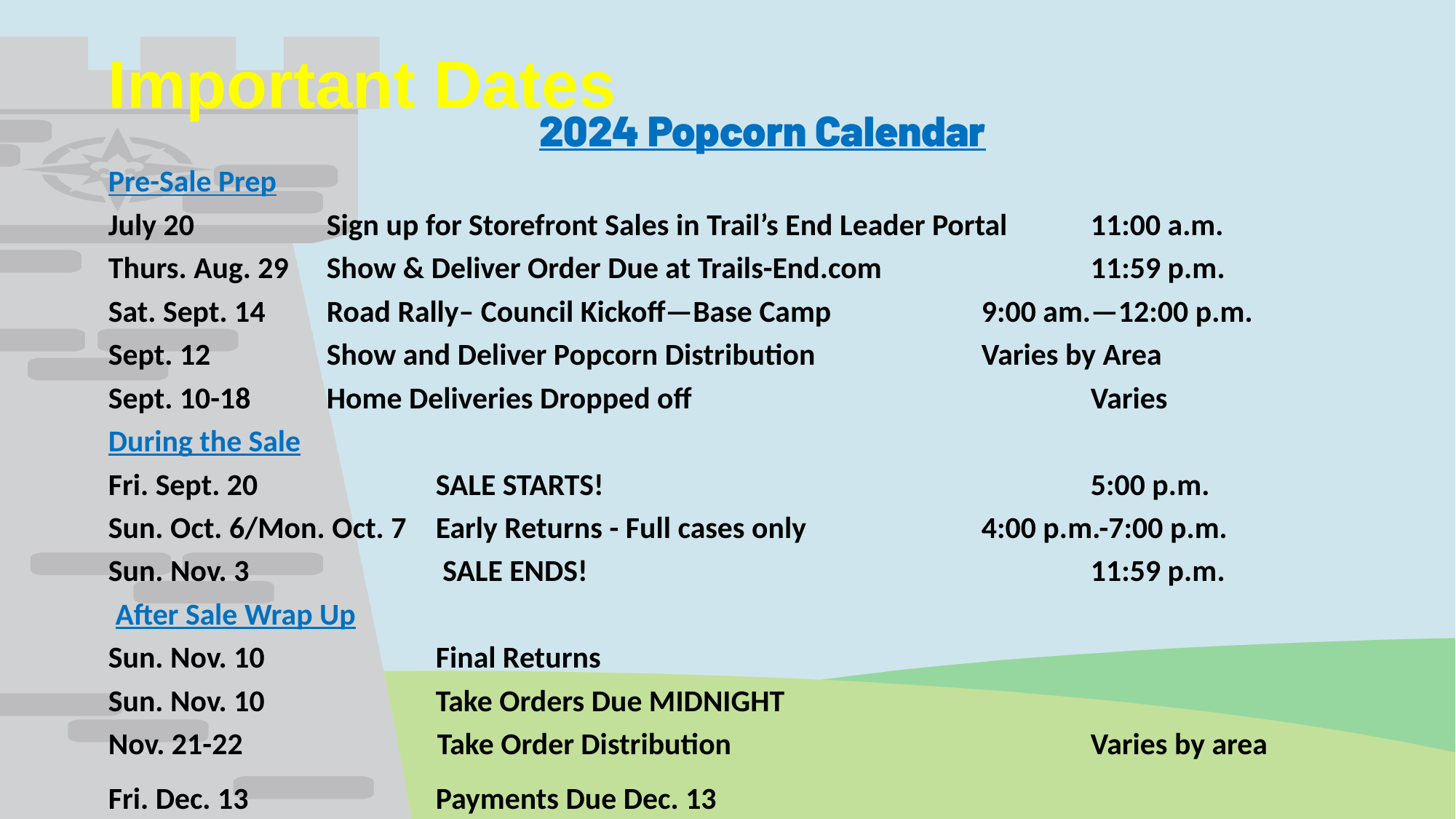

Important Dates
2024 Popcorn Calendar
Pre-Sale Prep
July 20		Sign up for Storefront Sales in Trail’s End Leader Portal 	11:00 a.m.
Thurs. Aug. 29	Show & Deliver Order Due at Trails-End.com                   	11:59 p.m.
Sat. Sept. 14	Road Rally– Council Kickoff—Base Camp		9:00 am.—12:00 p.m.
Sept. 12		Show and Deliver Popcorn Distribution	 	Varies by Area
Sept. 10-18	Home Deliveries Dropped off                                		Varies
During the Sale
Fri. Sept. 20                    	SALE STARTS!                                        		5:00 p.m.
Sun. Oct. 6/Mon. Oct. 7	Early Returns - Full cases only                        	4:00 p.m.-7:00 p.m.
Sun. Nov. 3		 SALE ENDS!                                             		11:59 p.m.
 After Sale Wrap Up
Sun. Nov. 10		Final Returns
Sun. Nov. 10                       	Take Orders Due MIDNIGHT
Nov. 21-22	                Take Order Distribution                                      	Varies by area
Fri. Dec. 13                      	Payments Due Dec. 13